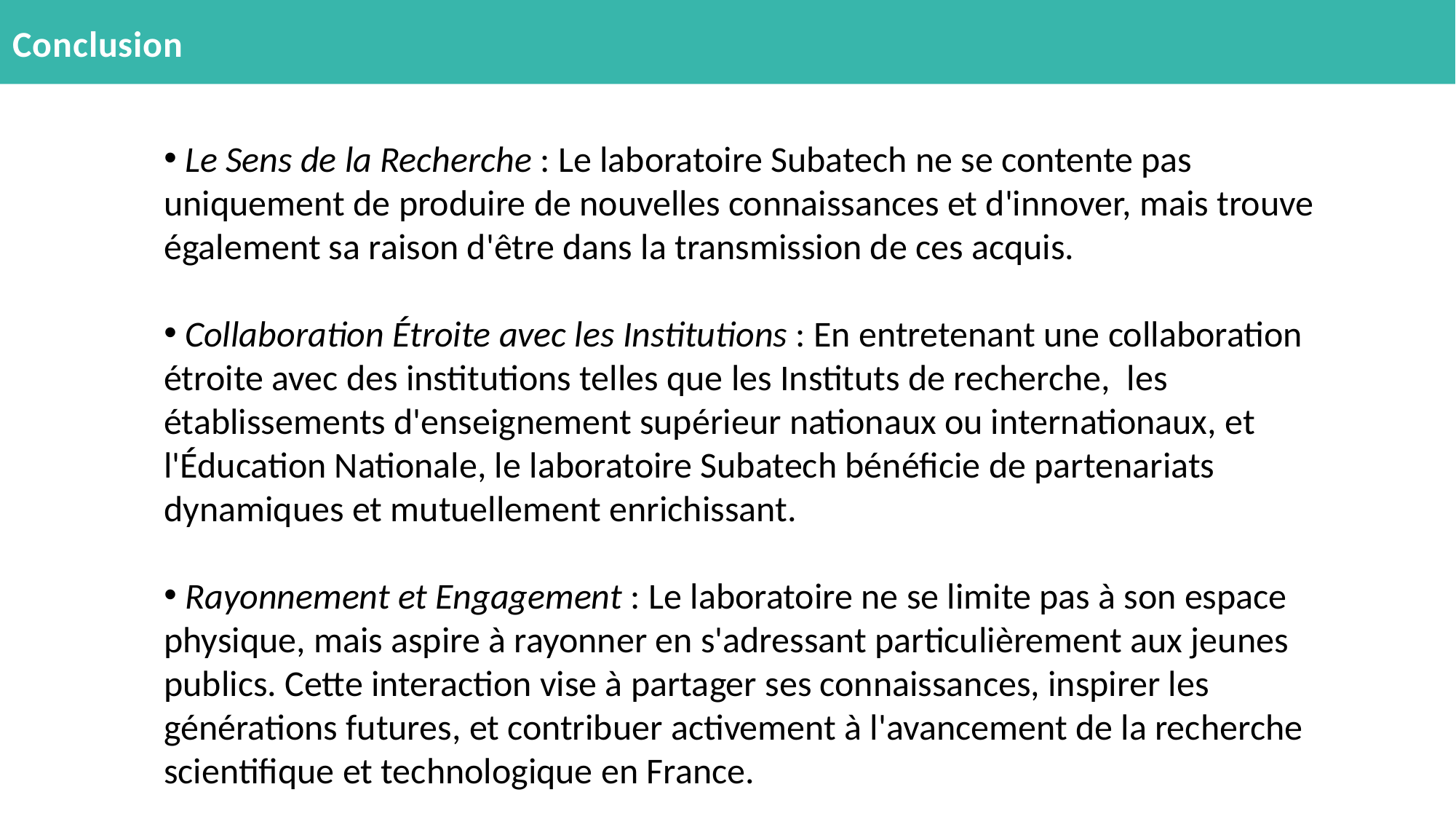

# Conclusion
 Le Sens de la Recherche : Le laboratoire Subatech ne se contente pas uniquement de produire de nouvelles connaissances et d'innover, mais trouve également sa raison d'être dans la transmission de ces acquis.

 Collaboration Étroite avec les Institutions : En entretenant une collaboration étroite avec des institutions telles que les Instituts de recherche,  les établissements d'enseignement supérieur nationaux ou internationaux, et l'Éducation Nationale, le laboratoire Subatech bénéficie de partenariats dynamiques et mutuellement enrichissant.

 Rayonnement et Engagement : Le laboratoire ne se limite pas à son espace physique, mais aspire à rayonner en s'adressant particulièrement aux jeunes publics. Cette interaction vise à partager ses connaissances, inspirer les générations futures, et contribuer activement à l'avancement de la recherche scientifique et technologique en France.